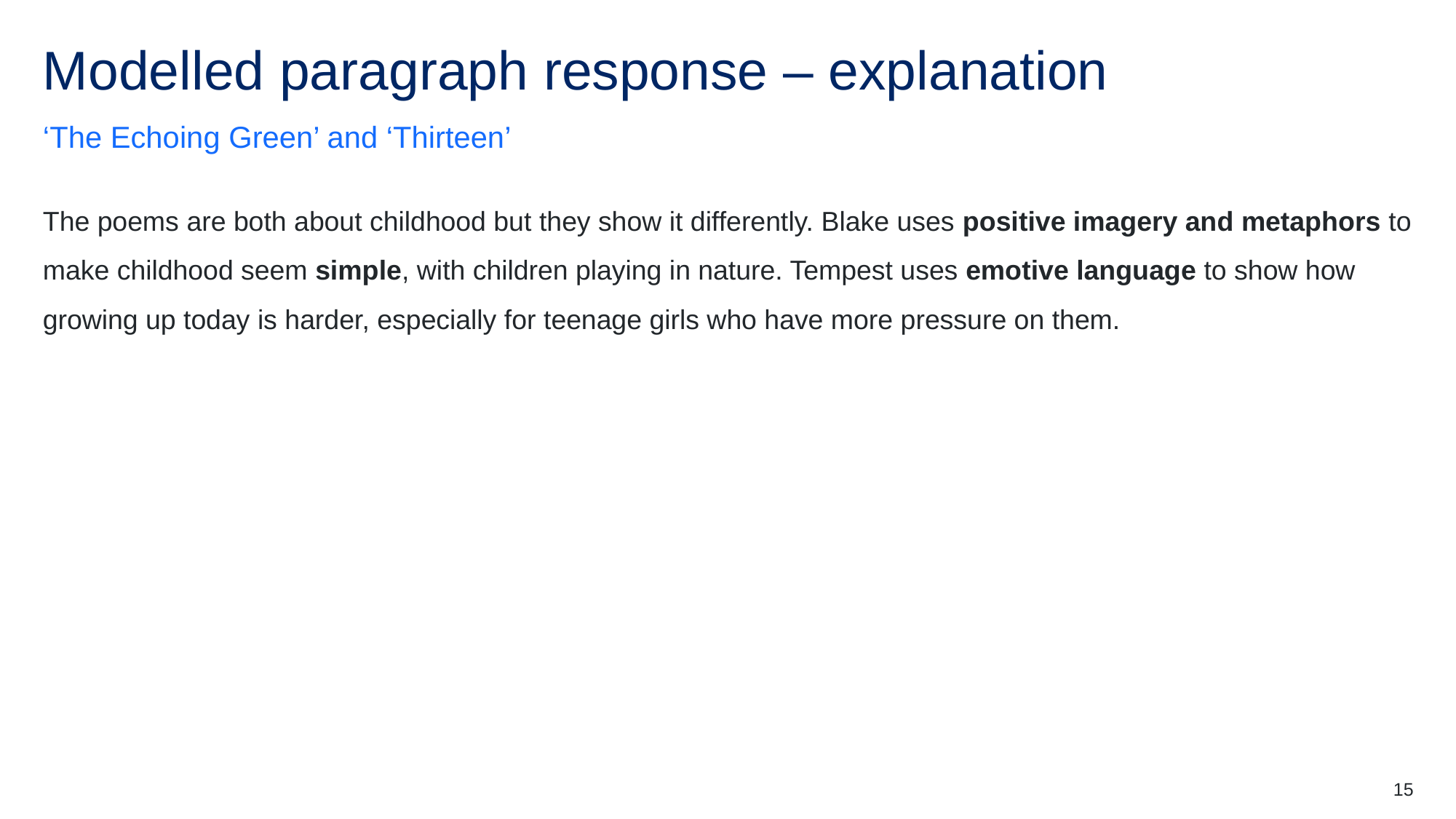

# Modelled paragraph response – explanation
‘The Echoing Green’ and ‘Thirteen’
The poems are both about childhood but they show it differently. Blake uses positive imagery and metaphors to make childhood seem simple, with children playing in nature. Tempest uses emotive language to show how growing up today is harder, especially for teenage girls who have more pressure on them.
15